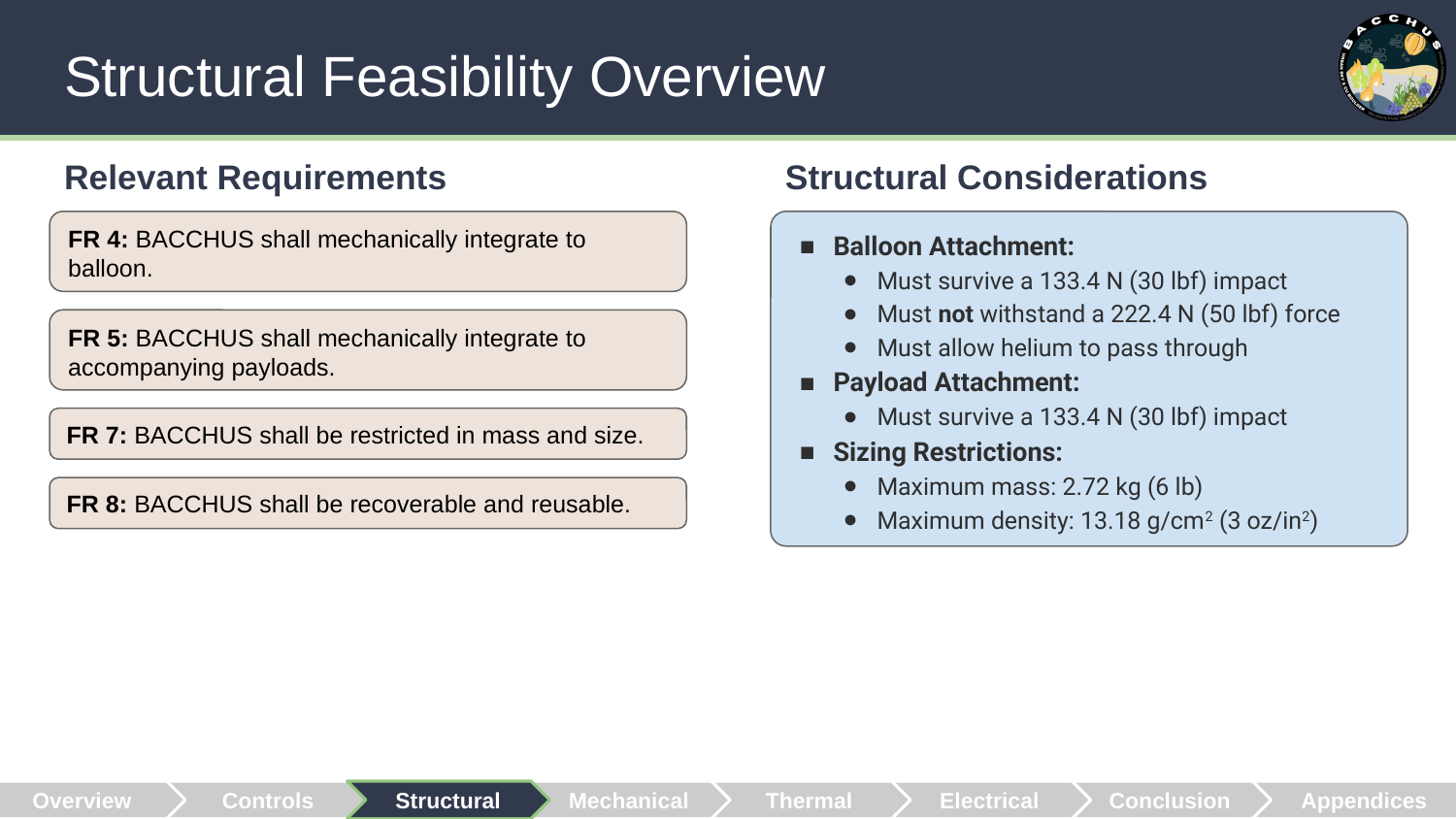

# Structural Feasibility Overview
Relevant Requirements
Structural Considerations
FR 4: BACCHUS shall mechanically integrate to balloon.
Balloon Attachment:
Must survive a 133.4 N (30 lbf) impact
Must not withstand a 222.4 N (50 lbf) force
Must allow helium to pass through
Payload Attachment:
Must survive a 133.4 N (30 lbf) impact
Sizing Restrictions:
Maximum mass: 2.72 kg (6 lb)
Maximum density: 13.18 g/cm2 (3 oz/in2)
FR 5: BACCHUS shall mechanically integrate to accompanying payloads.
FR 7: BACCHUS shall be restricted in mass and size.
FR 8: BACCHUS shall be recoverable and reusable.
    Overview
Controls
Structural
Mechanical
Thermal
Electrical
Conclusion
   Appendices